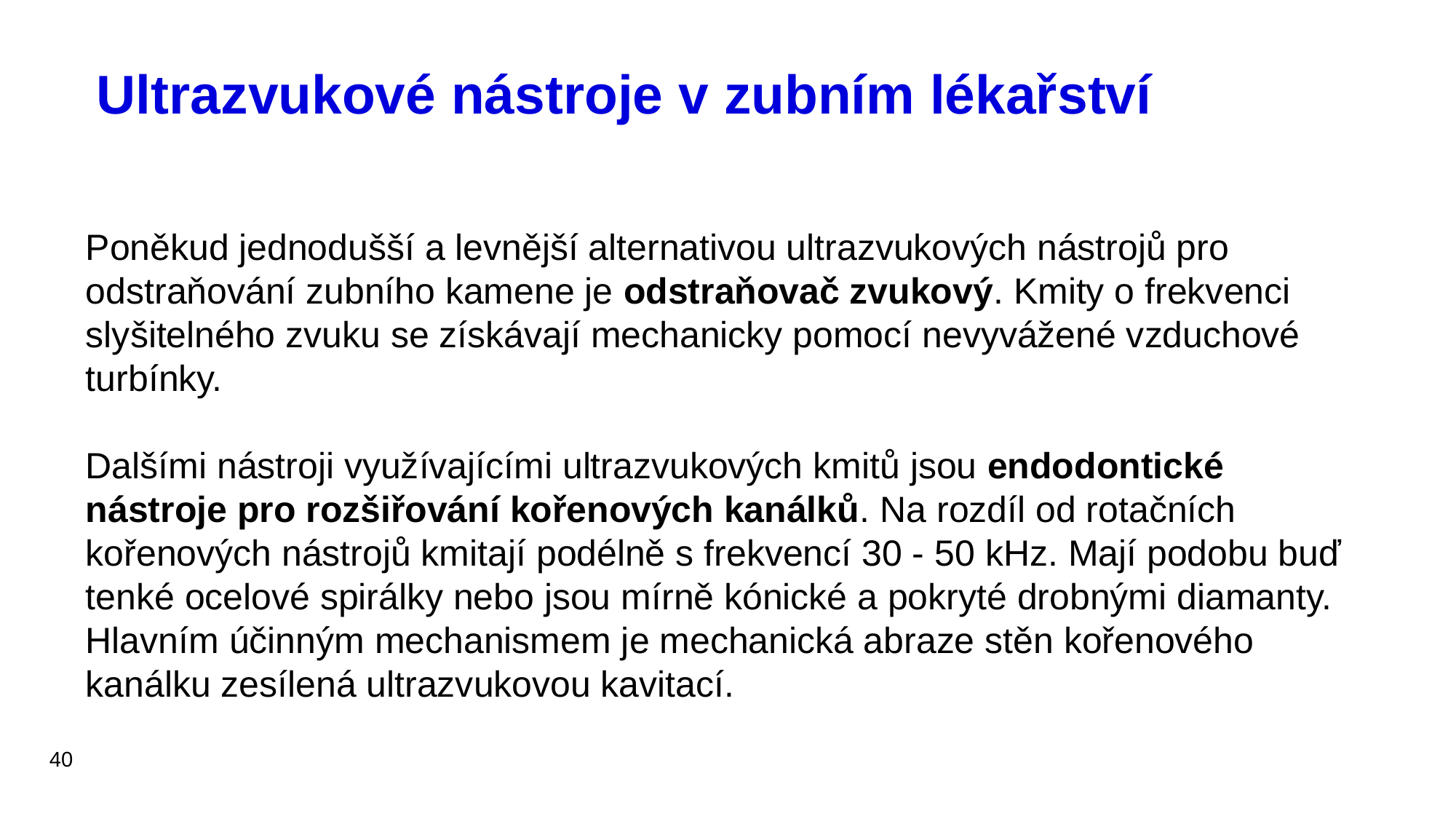

Ultrazvukové nástroje v zubním lékařství
Poněkud jednodušší a levnější alternativou ultrazvukových nástrojů pro odstraňování zubního kamene je odstraňovač zvukový. Kmity o frekvenci slyšitelného zvuku se získávají mechanicky pomocí nevyvážené vzduchové turbínky.

Dalšími nástroji využívajícími ultrazvukových kmitů jsou endodontické nástroje pro rozšiřování kořenových kanálků. Na rozdíl od rotačních kořenových nástrojů kmitají podélně s frekvencí 30 - 50 kHz. Mají podobu buď tenké ocelové spirálky nebo jsou mírně kónické a pokryté drobnými diamanty. Hlavním účinným mechanismem je mechanická abraze stěn kořenového kanálku zesílená ultrazvukovou kavitací.
40